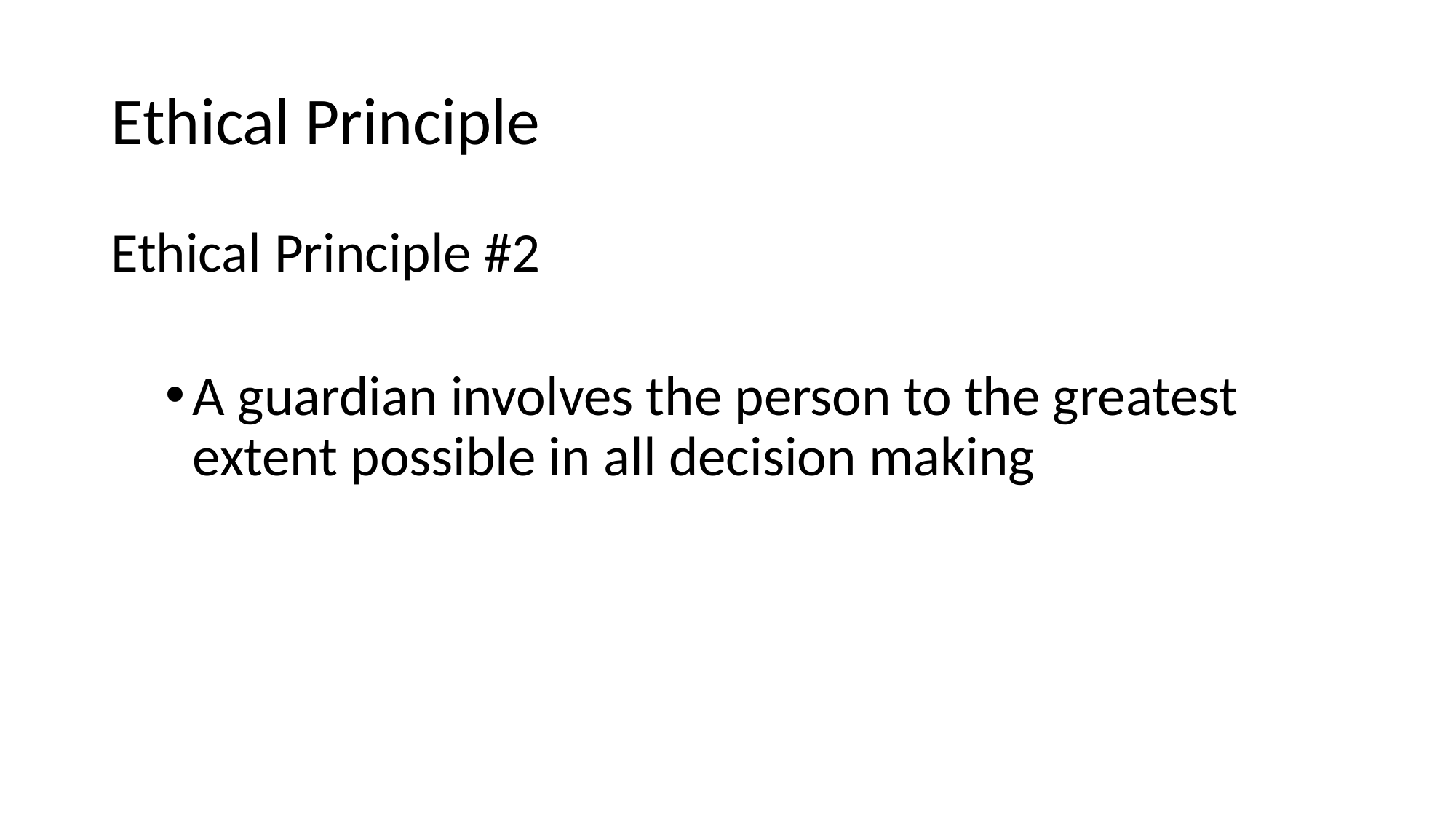

# Ethical Principle
Ethical Principle #2

A guardian involves the person to the greatest extent possible in all decision making